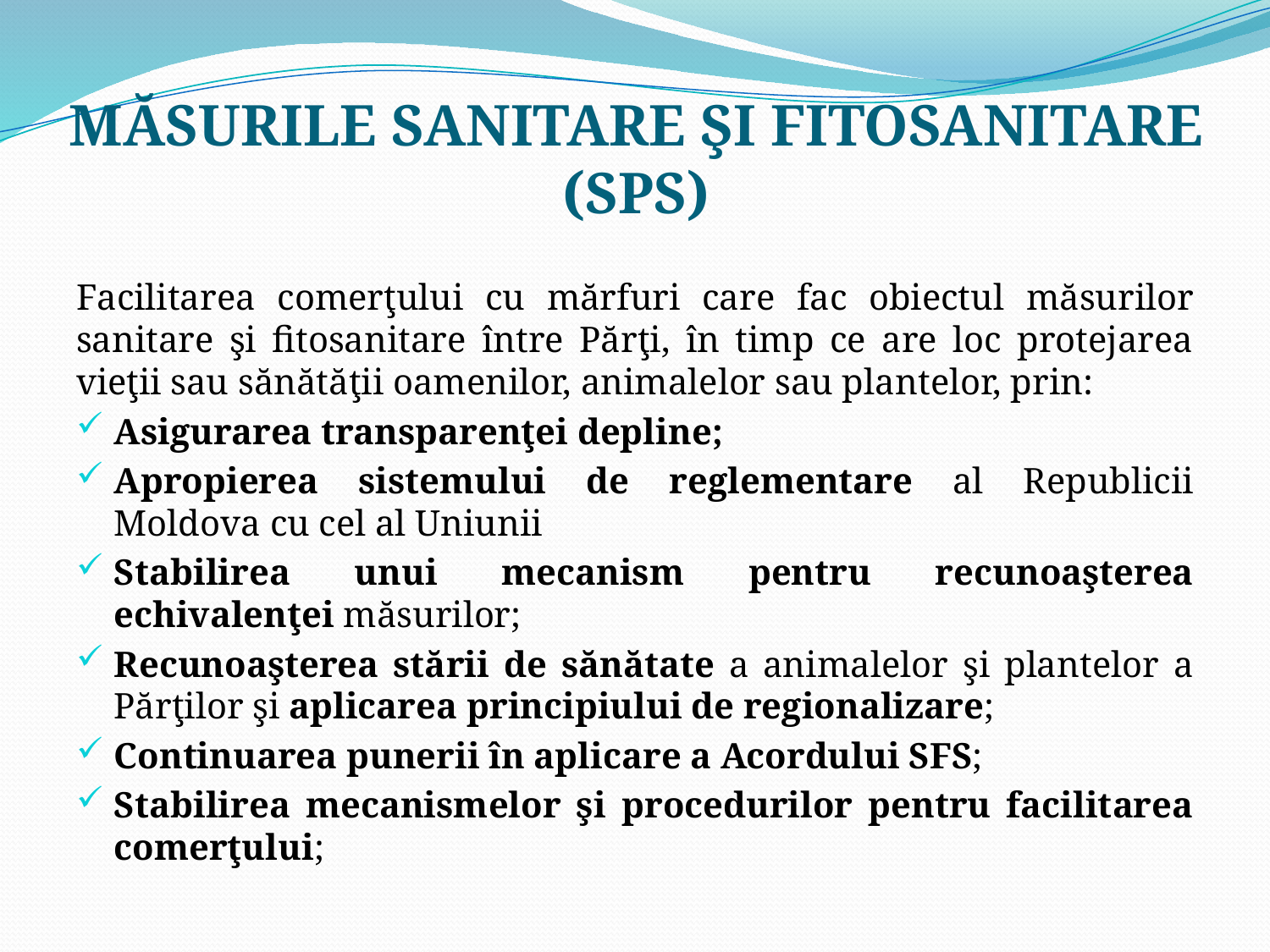

# MĂSURILE SANITARE ŞI FITOSANITARE (SPS)
Facilitarea comerţului cu mărfuri care fac obiectul măsurilor sanitare şi fitosanitare între Părţi, în timp ce are loc protejarea vieţii sau sănătăţii oamenilor, animalelor sau plantelor, prin:
Asigurarea transparenţei depline;
Apropierea sistemului de reglementare al Republicii Moldova cu cel al Uniunii
Stabilirea unui mecanism pentru recunoaşterea echivalenţei măsurilor;
Recunoaşterea stării de sănătate a animalelor şi plantelor a Părţilor şi aplicarea principiului de regionalizare;
Continuarea punerii în aplicare a Acordului SFS;
Stabilirea mecanismelor şi procedurilor pentru facilitarea comerţului;